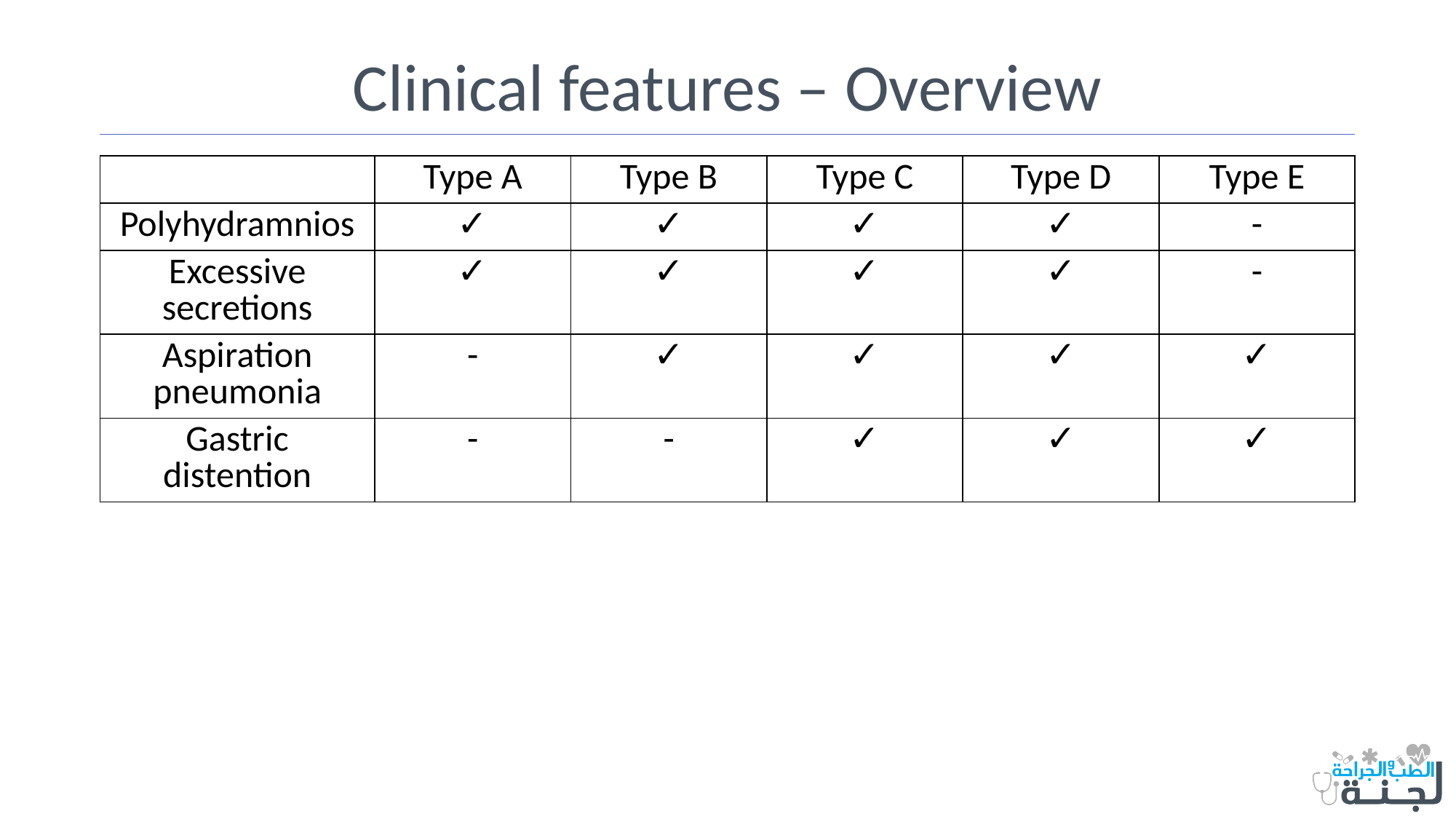

# Clinical features – Overview
|  | Type A | Type B | Type C | Type D | Type E |
| --- | --- | --- | --- | --- | --- |
| Polyhydramnios | ✓ | ✓ | ✓ | ✓ | - |
| Excessive secretions | ✓ | ✓ | ✓ | ✓ | - |
| Aspiration pneumonia | - | ✓ | ✓ | ✓ | ✓ |
| Gastric distention | - | - | ✓ | ✓ | ✓ |